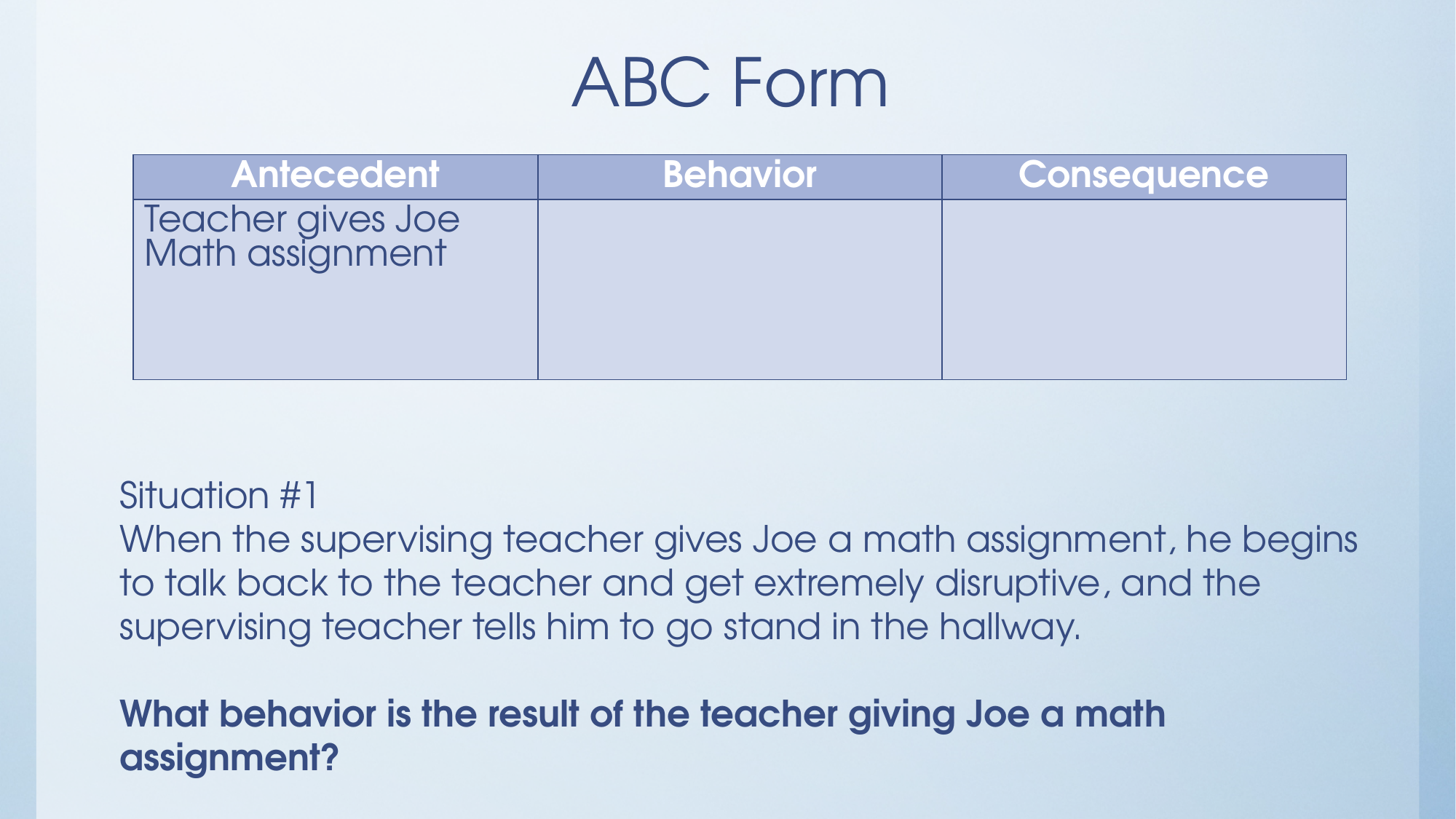

# ABC Form
| Antecedent | Behavior | Consequence |
| --- | --- | --- |
| Teacher gives Joe Math assignment |  |  |
Situation #1
When the supervising teacher gives Joe a math assignment, he begins to talk back to the teacher and get extremely disruptive, and the supervising teacher tells him to go stand in the hallway.

What behavior is the result of the teacher giving Joe a math assignment?